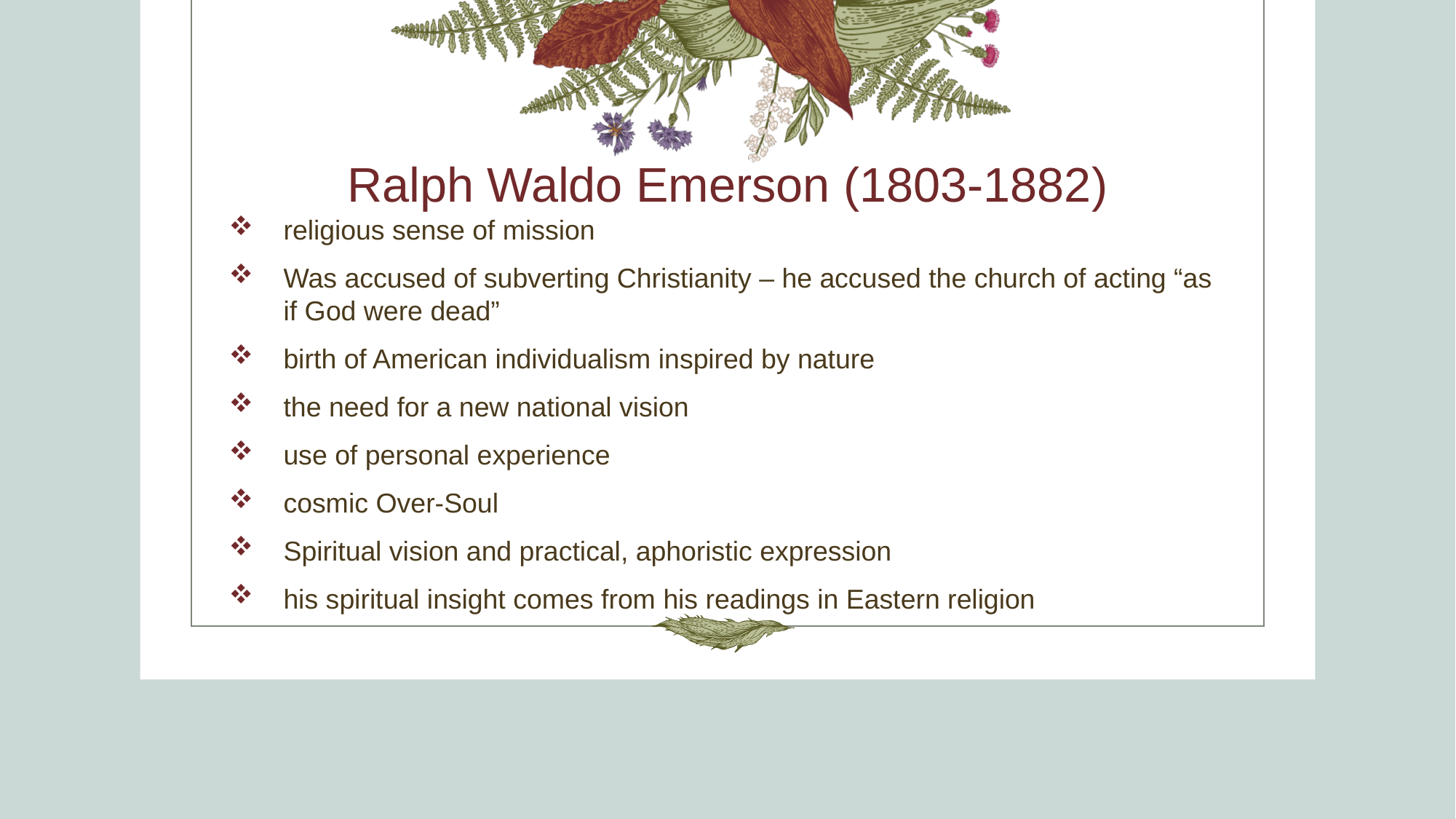

# Ralph Waldo Emerson (1803-1882)
religious sense of mission
Was accused of subverting Christianity – he accused the church of acting “as if God were dead”
birth of American individualism inspired by nature
the need for a new national vision
use of personal experience
cosmic Over-Soul
Spiritual vision and practical, aphoristic expression
his spiritual insight comes from his readings in Eastern religion